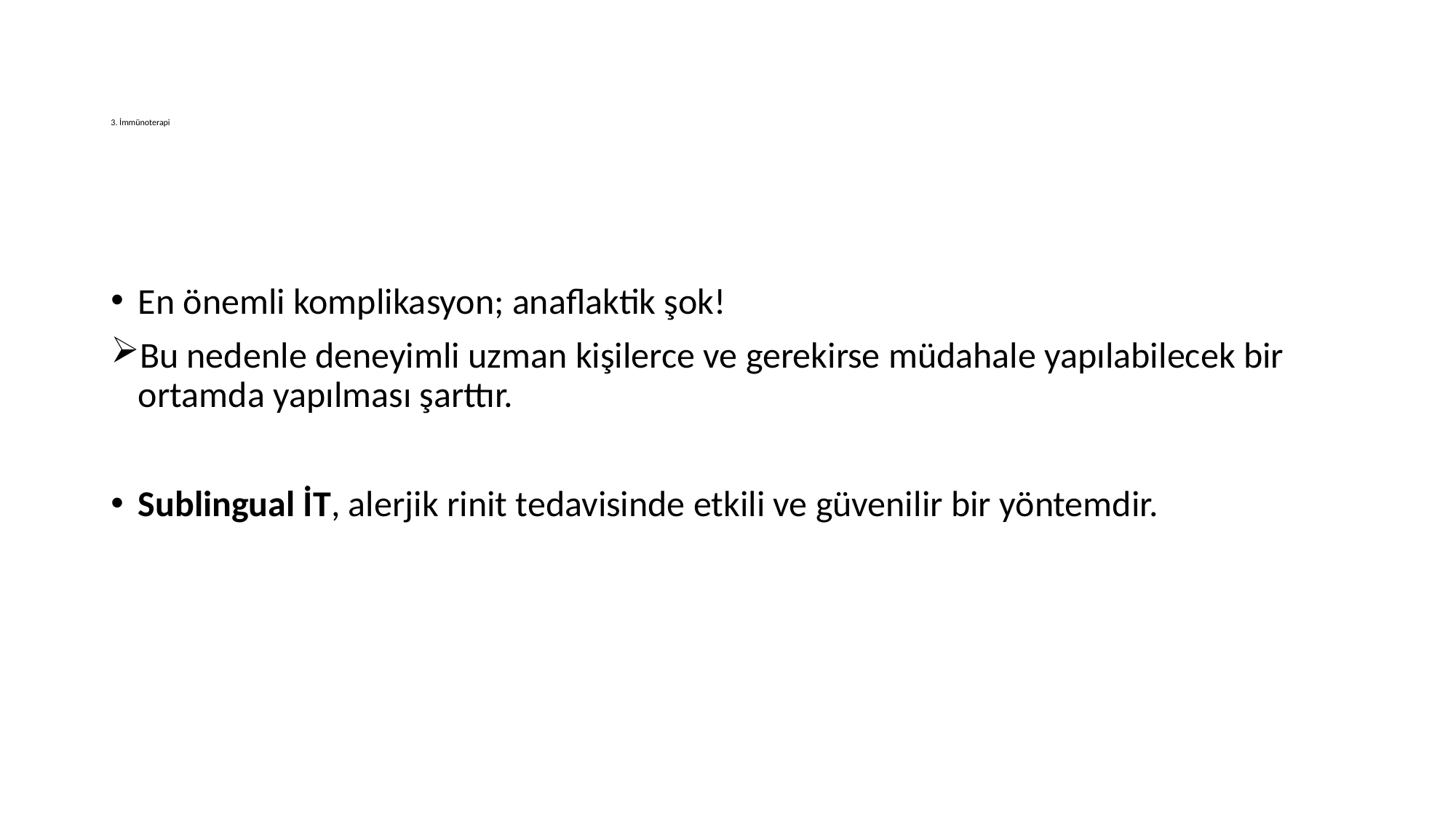

# 3. İmmünoterapi

En önemli komplikasyon; anaflaktik şok!
Bu nedenle deneyimli uzman kişilerce ve gerekirse müdahale yapılabilecek bir ortamda yapılması şarttır.

Sublingual İT, alerjik rinit tedavisinde etkili ve güvenilir bir yöntemdir.